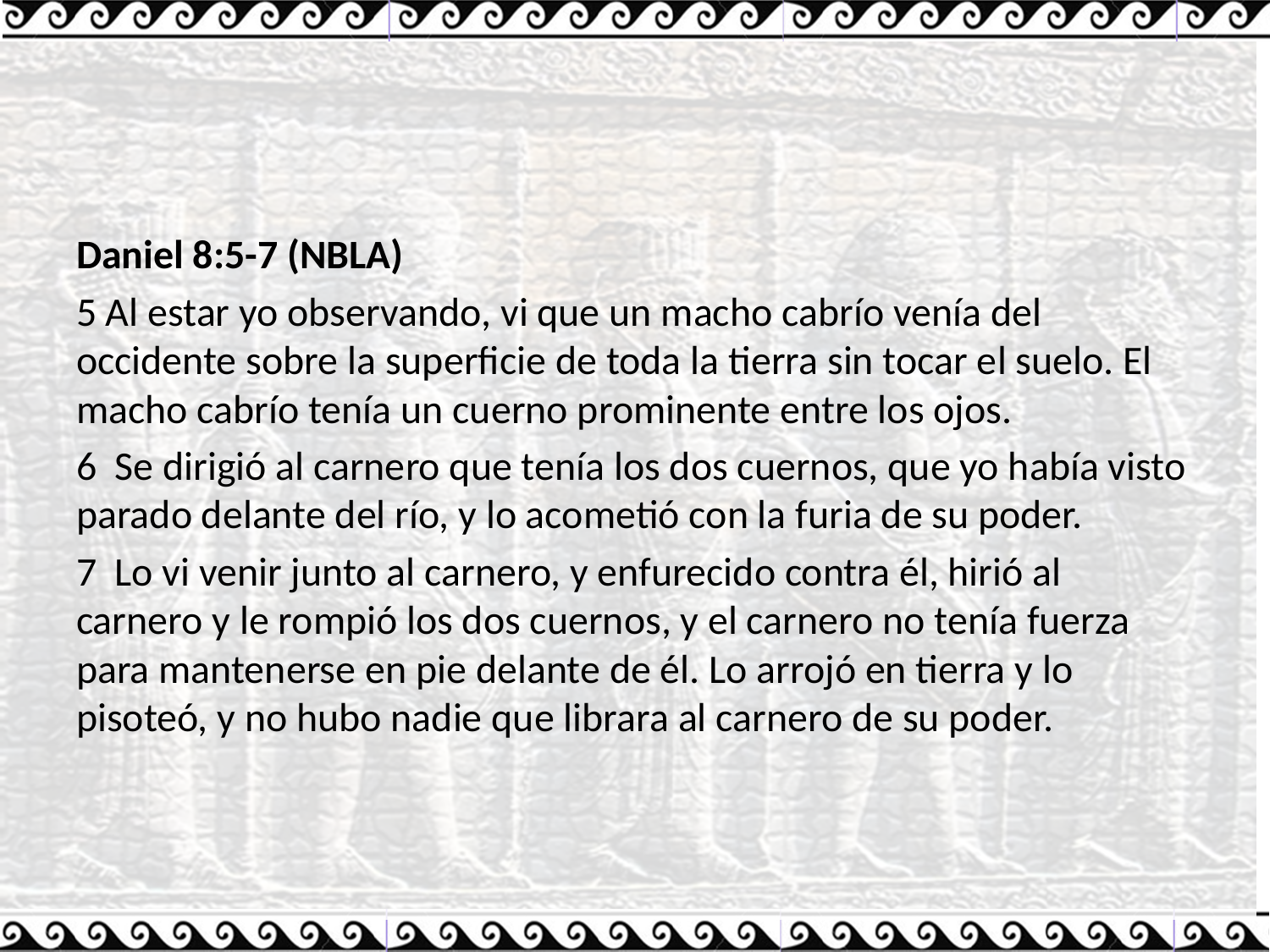

#
Daniel 8:5-7 (NBLA)
5 Al estar yo observando, vi que un macho cabrío venía del occidente sobre la superficie de toda la tierra sin tocar el suelo. El macho cabrío tenía un cuerno prominente entre los ojos.
6  Se dirigió al carnero que tenía los dos cuernos, que yo había visto parado delante del río, y lo acometió con la furia de su poder.
7  Lo vi venir junto al carnero, y enfurecido contra él, hirió al carnero y le rompió los dos cuernos, y el carnero no tenía fuerza para mantenerse en pie delante de él. Lo arrojó en tierra y lo pisoteó, y no hubo nadie que librara al carnero de su poder.